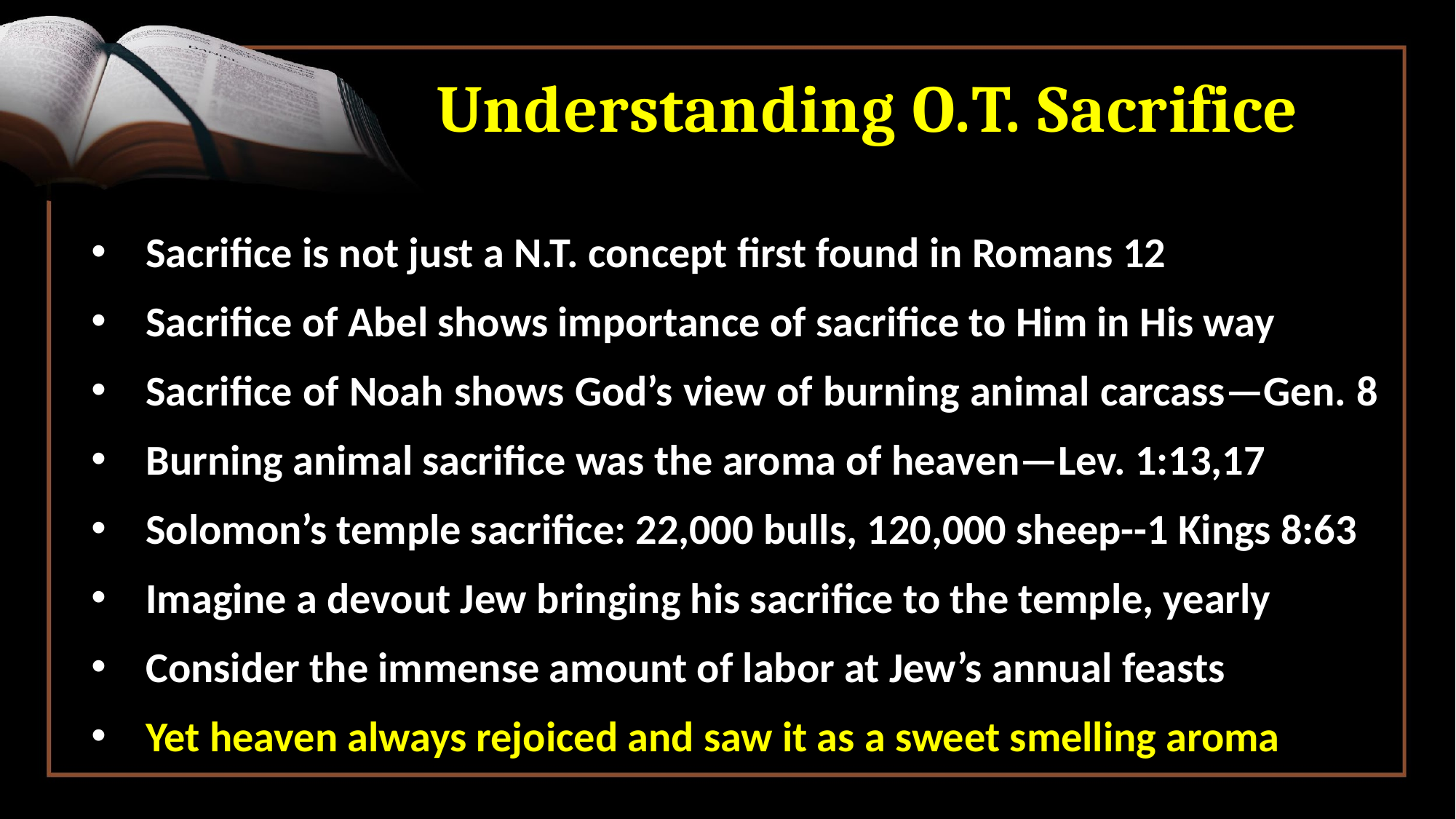

# Understanding O.T. Sacrifice

Sacrifice is not just a N.T. concept first found in Romans 12
Sacrifice of Abel shows importance of sacrifice to Him in His way
Sacrifice of Noah shows God’s view of burning animal carcass—Gen. 8
Burning animal sacrifice was the aroma of heaven—Lev. 1:13,17
Solomon’s temple sacrifice: 22,000 bulls, 120,000 sheep--1 Kings 8:63
Imagine a devout Jew bringing his sacrifice to the temple, yearly
Consider the immense amount of labor at Jew’s annual feasts
Yet heaven always rejoiced and saw it as a sweet smelling aroma